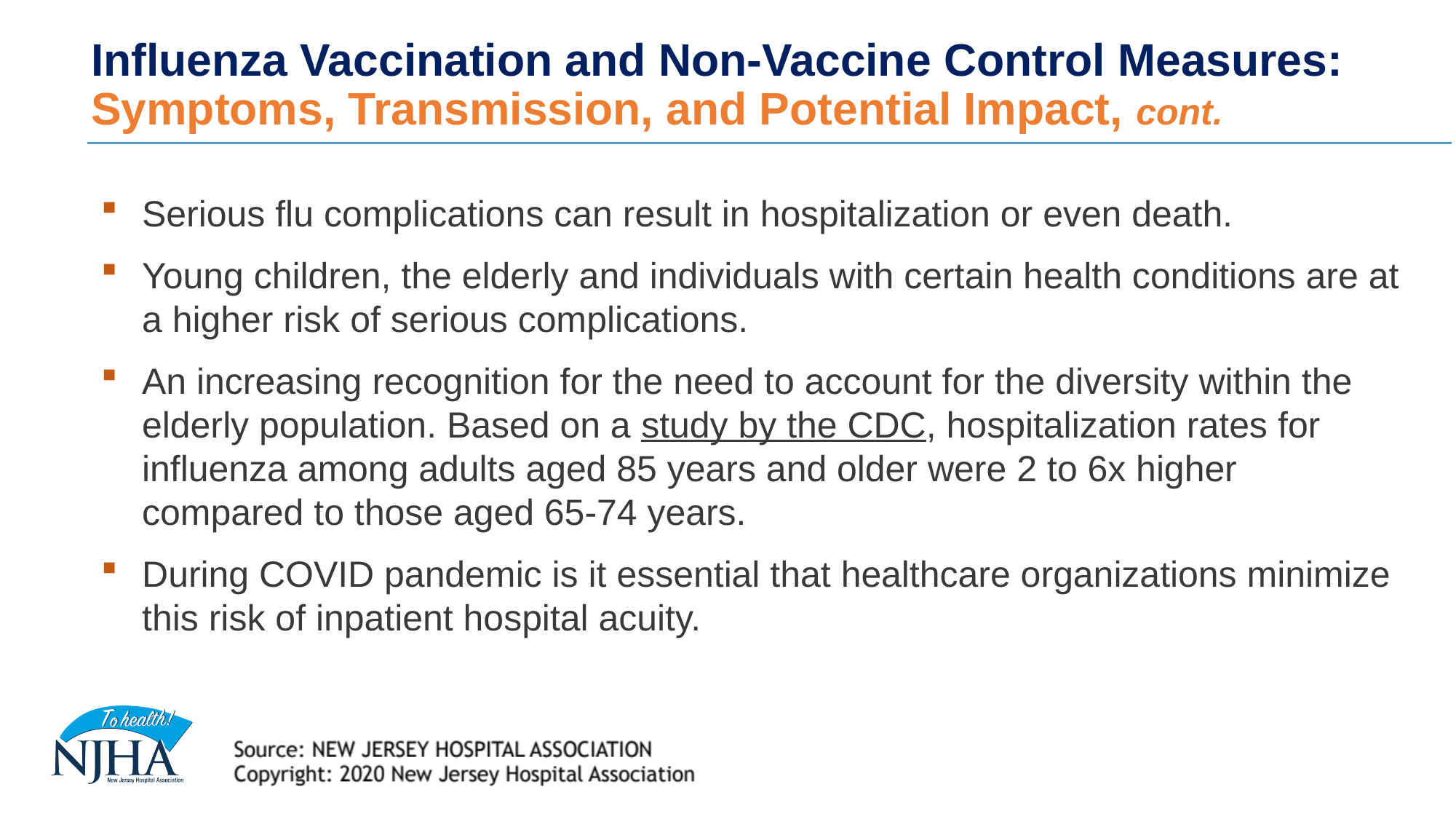

Influenza Vaccination and Non-Vaccine Control Measures: Symptoms, Transmission, and Potential Impact, cont.
Serious flu complications can result in hospitalization or even death.
Young children, the elderly and individuals with certain health conditions are at a higher risk of serious complications.
An increasing recognition for the need to account for the diversity within the elderly population. Based on a study by the CDC, hospitalization rates for influenza among adults aged 85 years and older were 2 to 6x higher compared to those aged 65-74 years.
During COVID pandemic is it essential that healthcare organizations minimize this risk of inpatient hospital acuity.